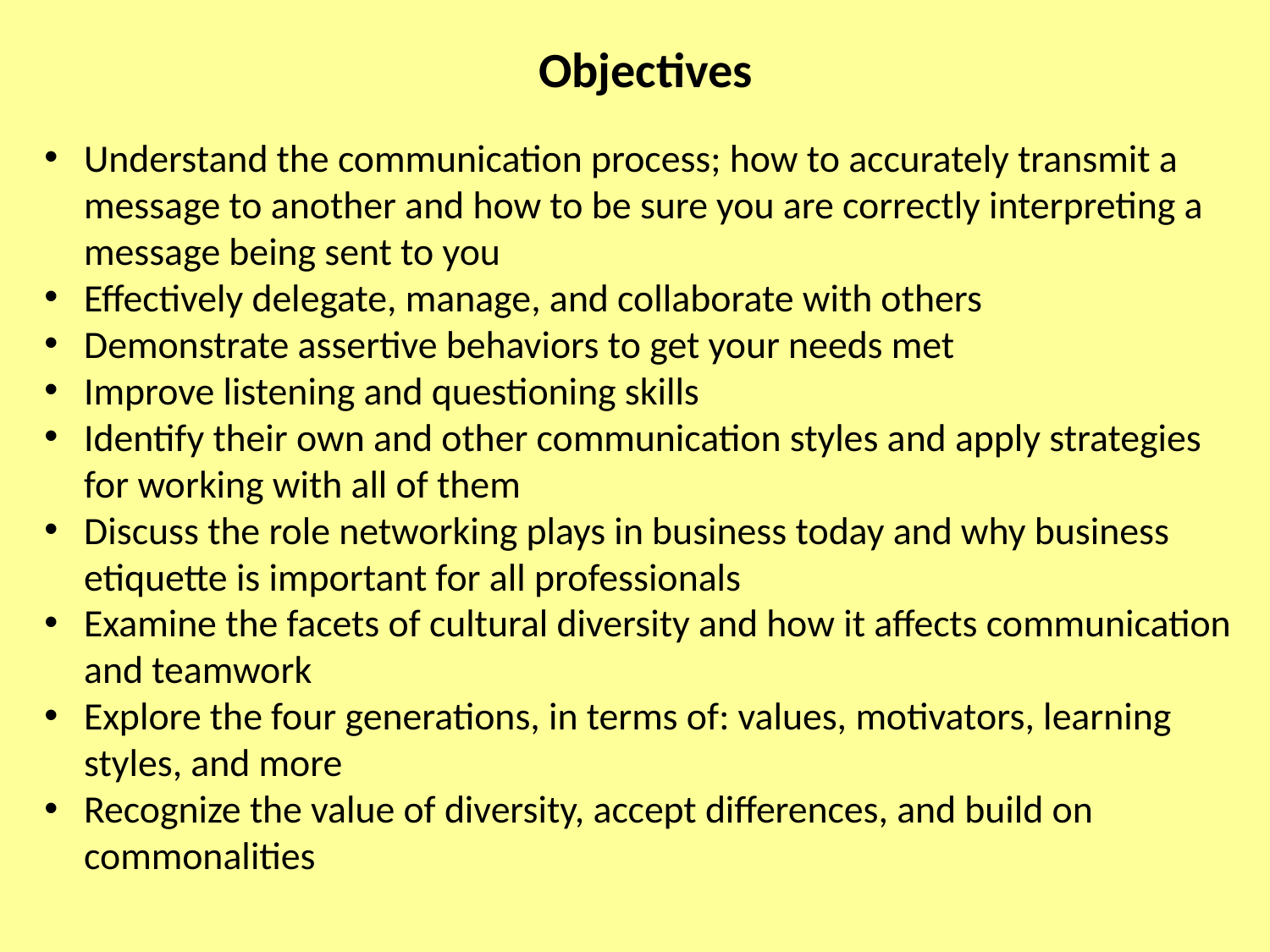

Objectives
Understand the communication process; how to accurately transmit a message to another and how to be sure you are correctly interpreting a message being sent to you
Effectively delegate, manage, and collaborate with others
Demonstrate assertive behaviors to get your needs met
Improve listening and questioning skills
Identify their own and other communication styles and apply strategies for working with all of them
Discuss the role networking plays in business today and why business etiquette is important for all professionals
Examine the facets of cultural diversity and how it affects communication and teamwork
Explore the four generations, in terms of: values, motivators, learning styles, and more
Recognize the value of diversity, accept differences, and build on commonalities